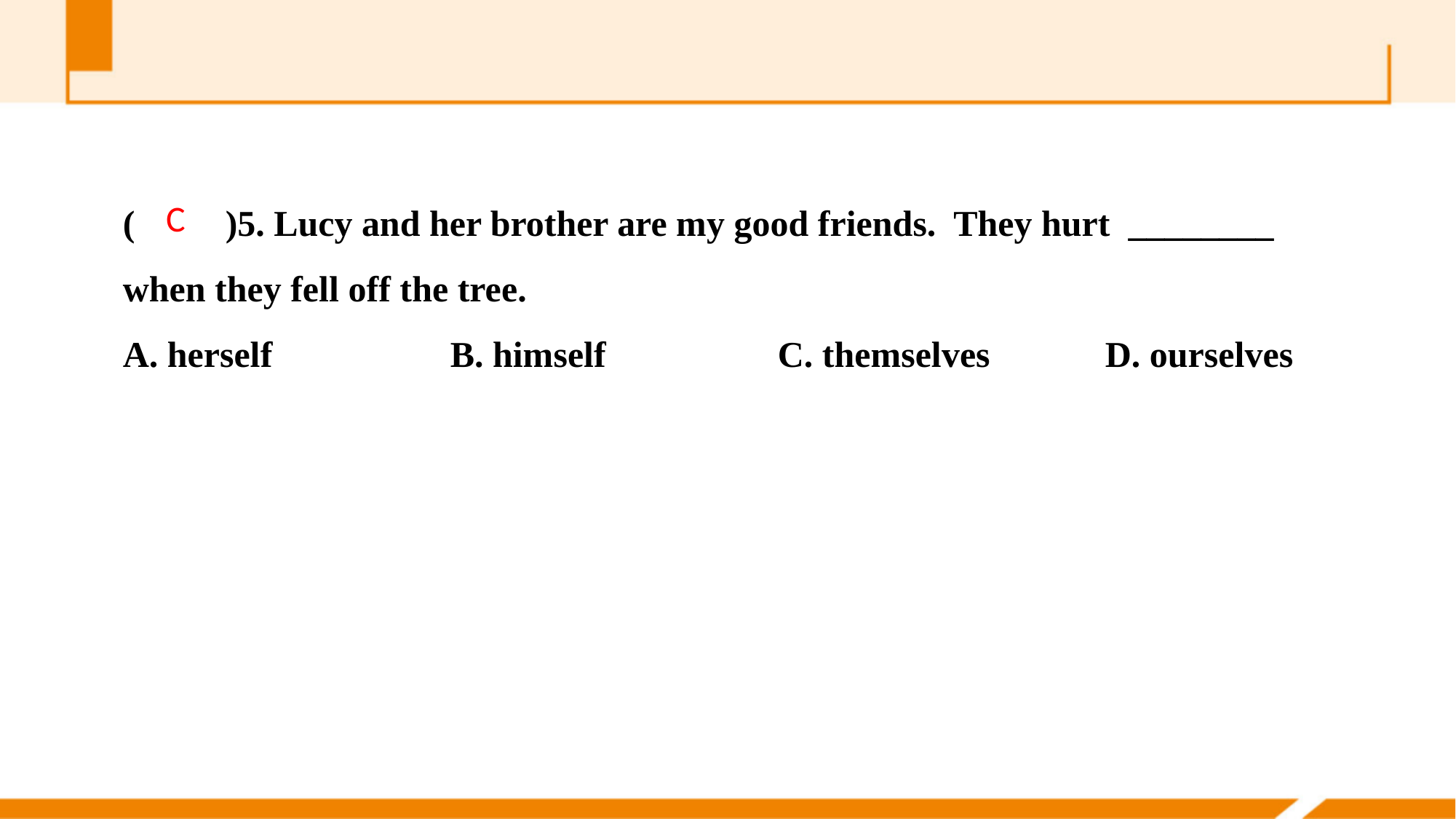

(　　)5. Lucy and her brother are my good friends.  They hurt  ________ when they fell off the tree.
A. herself  		B. himself		C. themselves  	D. ourselves
C